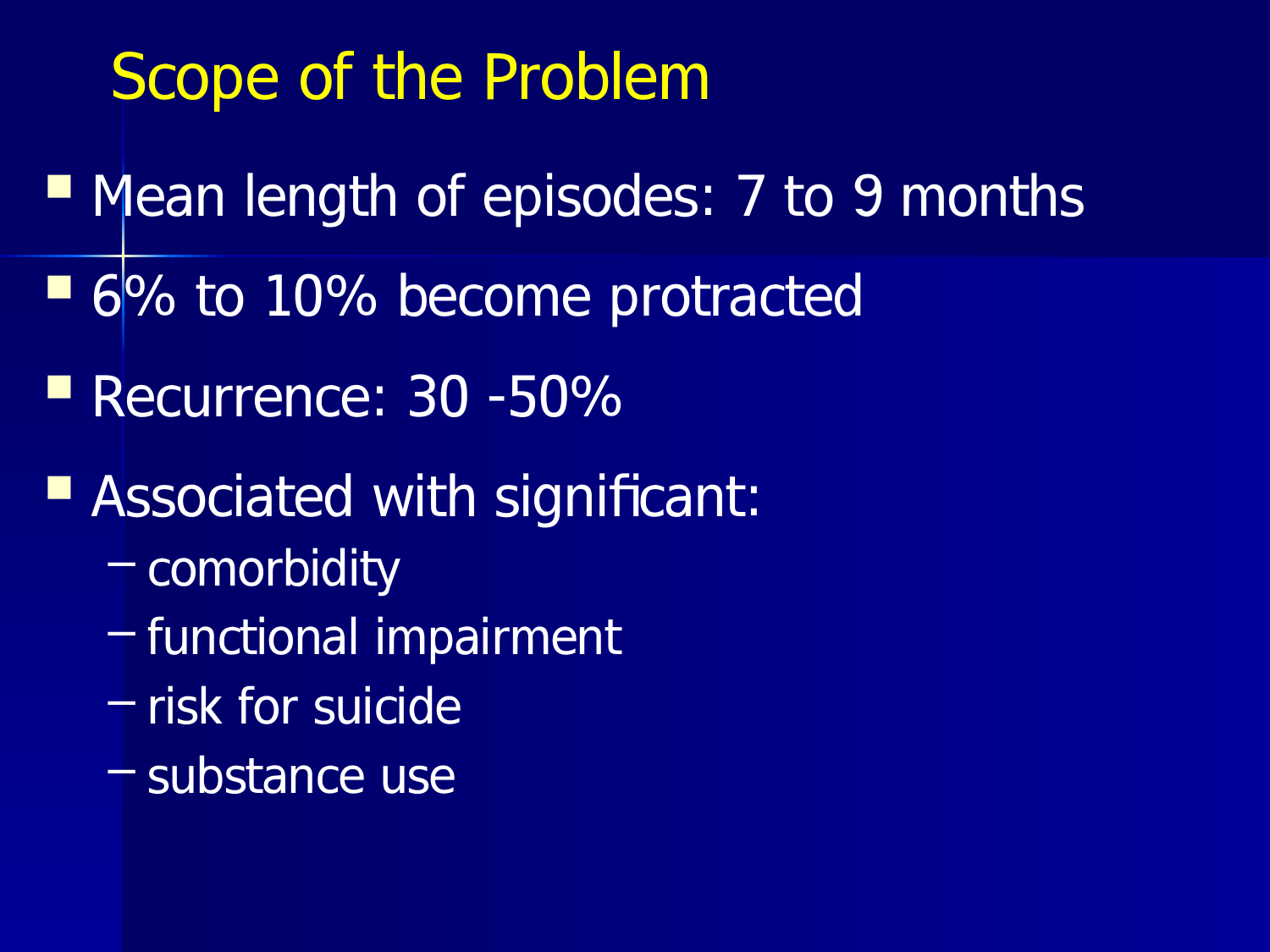

# Scope of the Problem

Mean length of episodes: 7 to 9 months

6% to 10% become protracted

Recurrence: 30 -50%

Associated with significant:
comorbidity
functional impairment
risk for suicide
substance use